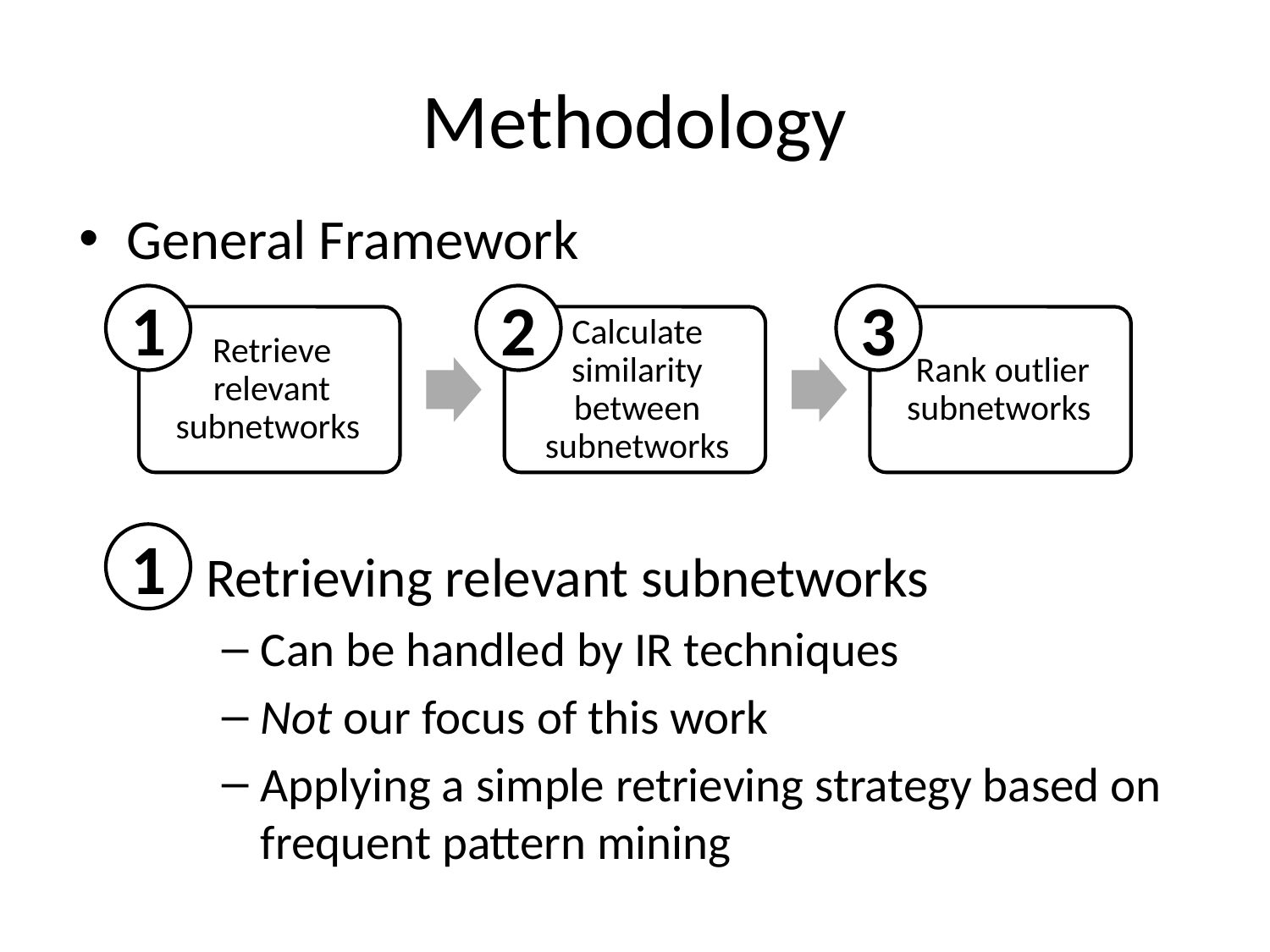

# Methodology
General Framework

1
2
3
Retrieve relevant subnetworks

Calculate similarity between subnetworks

Rank outlier subnetworks
1
Retrieving relevant subnetworks
Can be handled by IR techniques
Not our focus of this work
Applying a simple retrieving strategy based on frequent pattern mining